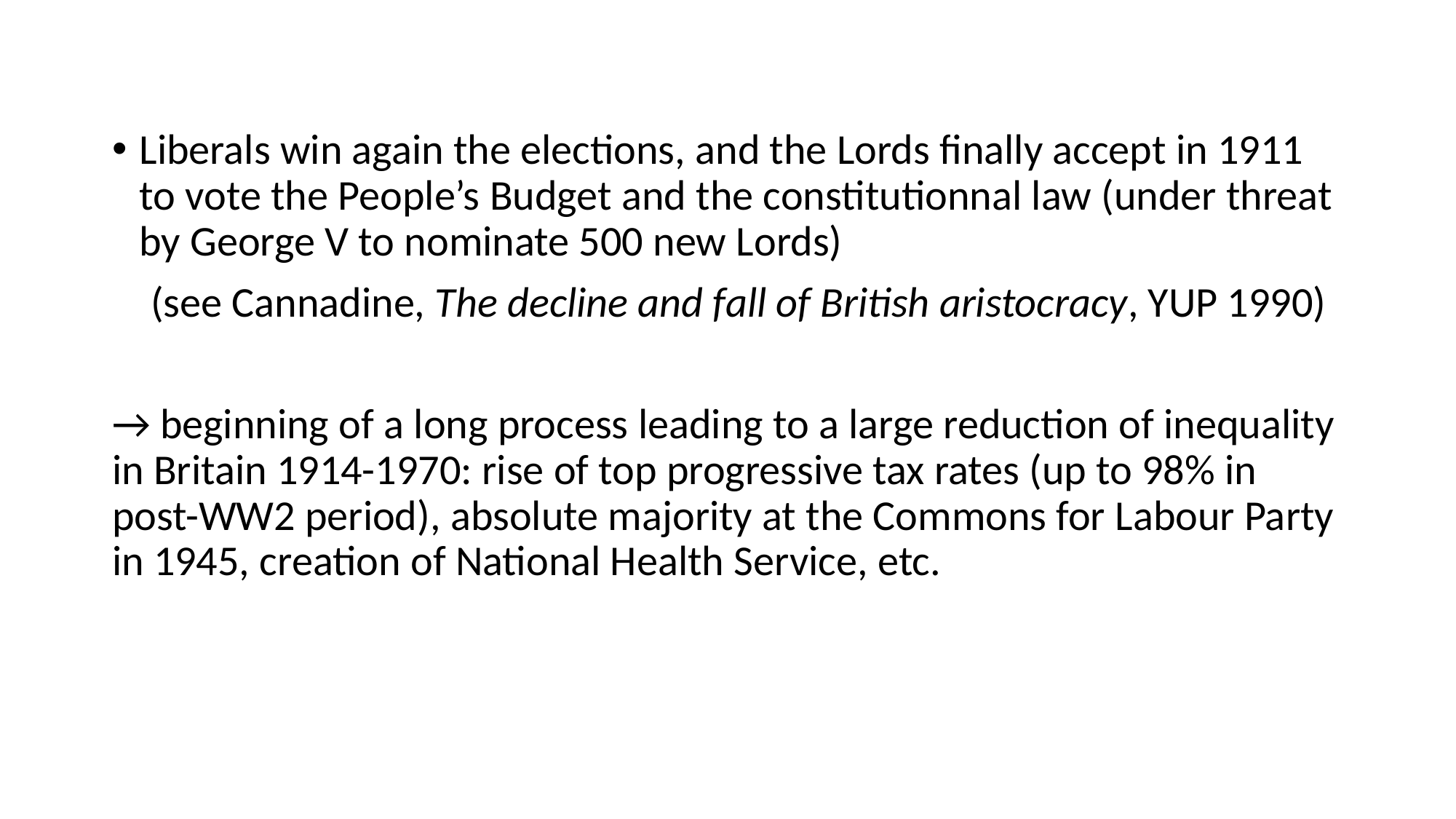

Liberals win again the elections, and the Lords finally accept in 1911 to vote the People’s Budget and the constitutionnal law (under threat by George V to nominate 500 new Lords)
    (see Cannadine, The decline and fall of British aristocracy, YUP 1990)

→ beginning of a long process leading to a large reduction of inequality in Britain 1914-1970: rise of top progressive tax rates (up to 98% in post-WW2 period), absolute majority at the Commons for Labour Party in 1945, creation of National Health Service, etc.